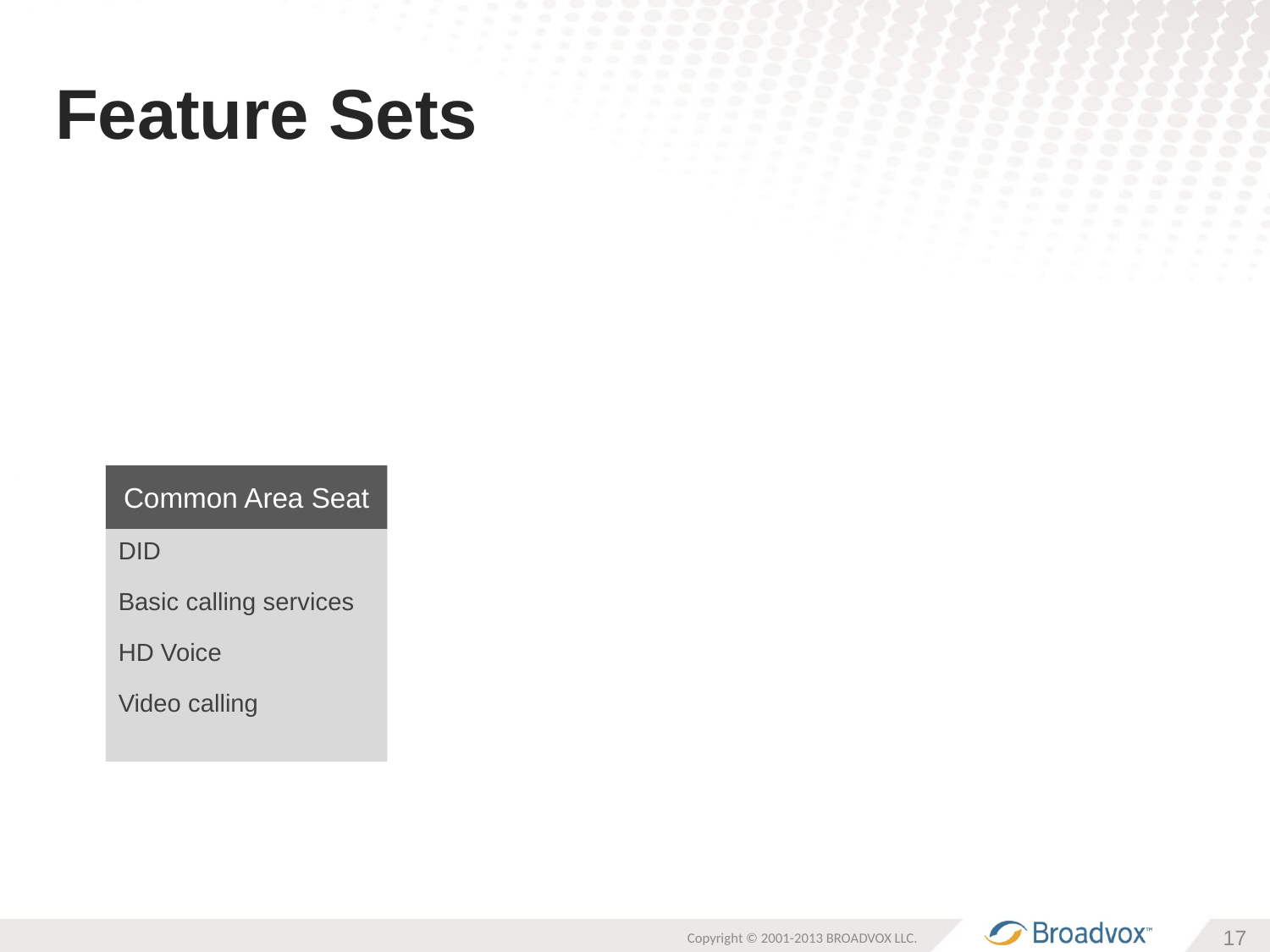

# Feature Sets
Common Area Seat
DID
Basic calling services
HD Voice
Video calling

Copyright © 2001-2013 BROADVOX LLC.
17